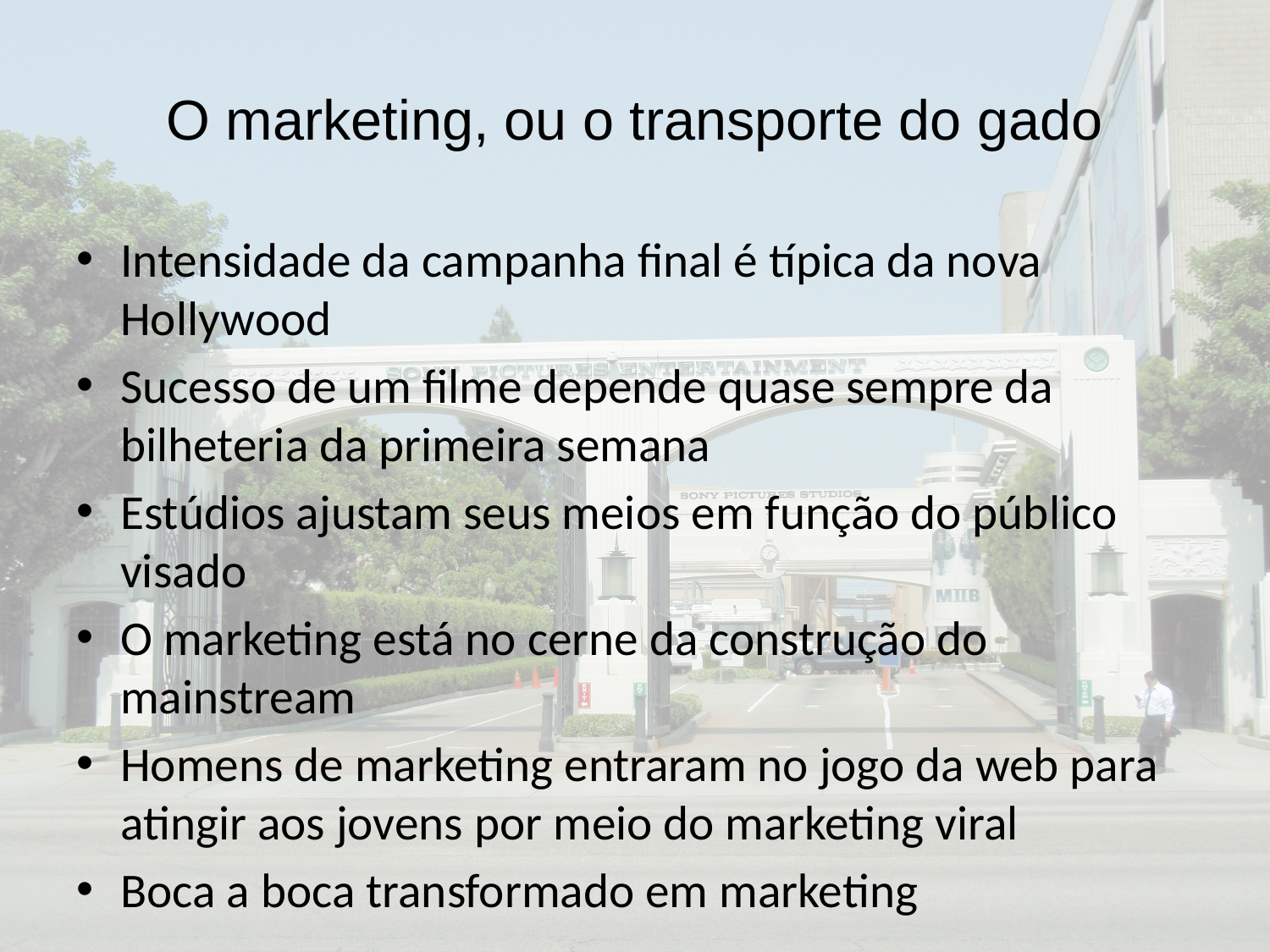

# O marketing, ou o transporte do gado
Intensidade da campanha final é típica da nova Hollywood
Sucesso de um filme depende quase sempre da bilheteria da primeira semana
Estúdios ajustam seus meios em função do público visado
O marketing está no cerne da construção do mainstream
Homens de marketing entraram no jogo da web para atingir aos jovens por meio do marketing viral
Boca a boca transformado em marketing